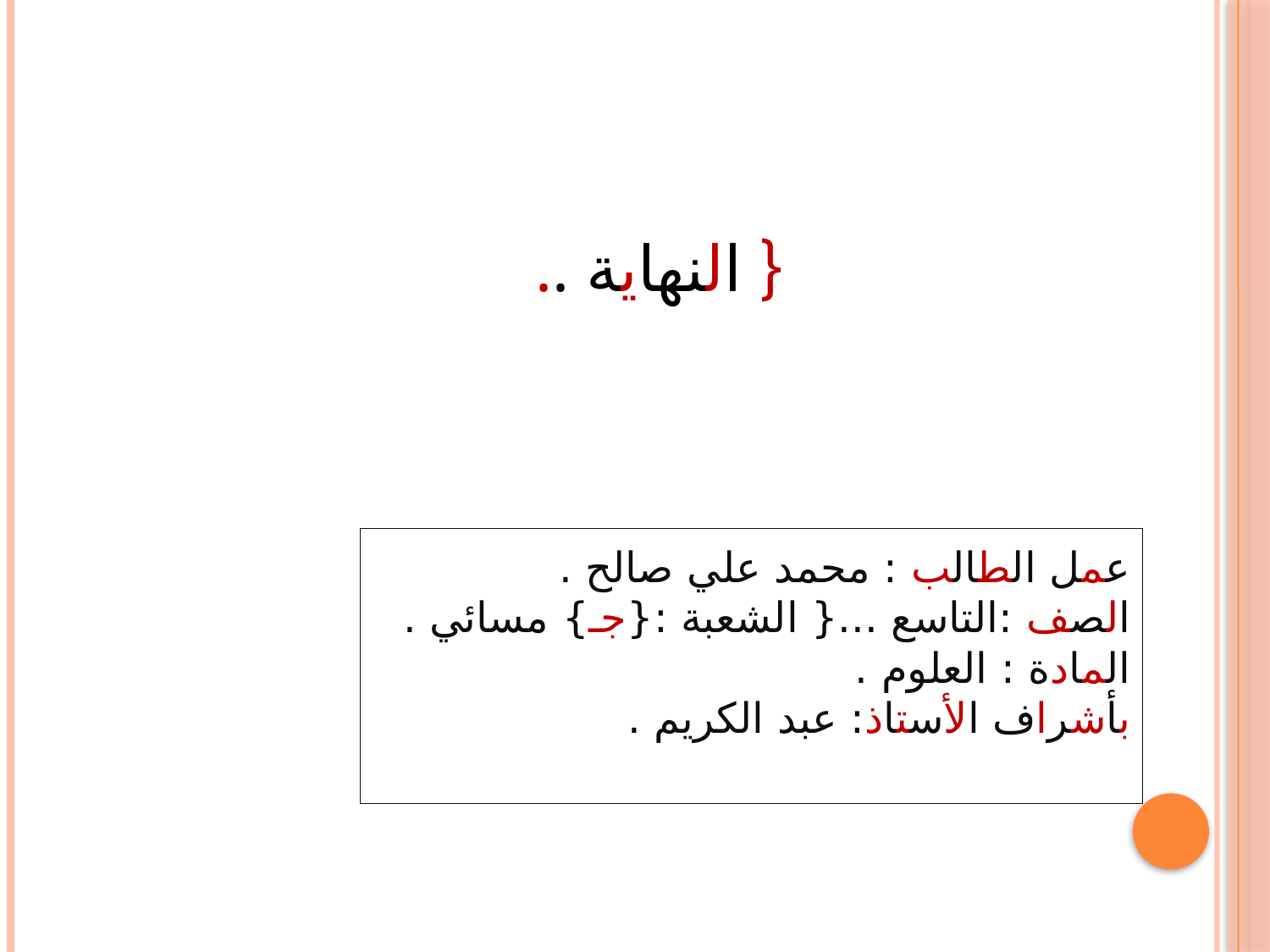

{ النهاية ..
# عمل الطالب : محمد علي صالح . الصف :التاسع ...{ الشعبة :{جـ} مسائي . المادة : العلوم . بأشراف الأستاذ: عبد الكريم .